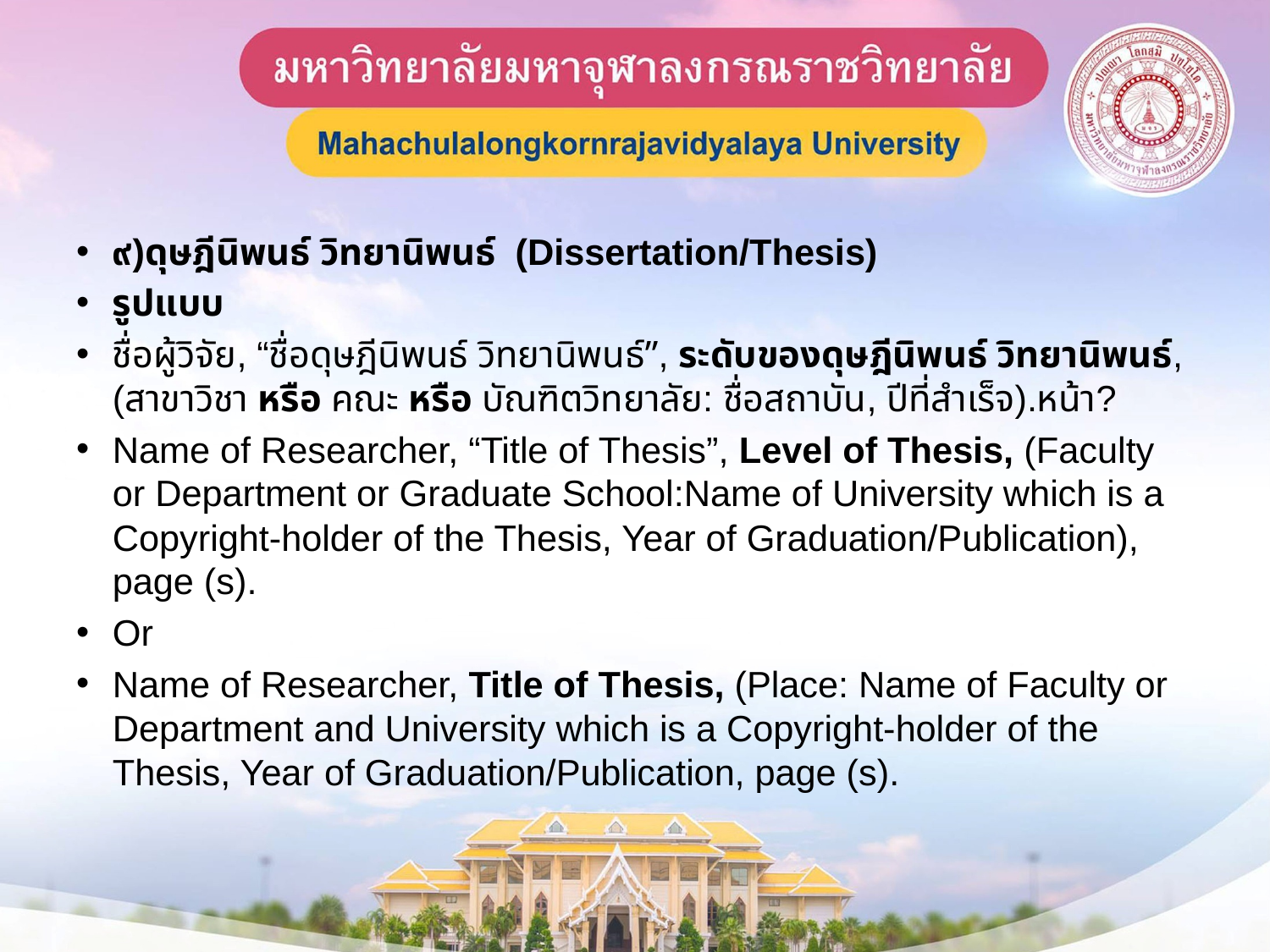

#
๙)ดุษฎีนิพนธ์ วิทยานิพนธ์  (Dissertation/Thesis)
รูปแบบ
ชื่อผู้วิจัย, “ชื่อดุษฎีนิพนธ์ วิทยานิพนธ์”, ระดับของดุษฎีนิพนธ์ วิทยานิพนธ์, (สาขาวิชา หรือ คณะ หรือ บัณฑิตวิทยาลัย: ชื่อสถาบัน, ปีที่สำเร็จ).หน้า?
Name of Researcher, “Title of Thesis”, Level of Thesis, (Faculty or Department or Graduate School:Name of University which is a Copyright-holder of the Thesis, Year of Graduation/Publication), page (s).
Or
Name of Researcher, Title of Thesis, (Place: Name of Faculty or Department and University which is a Copyright-holder of the Thesis, Year of Graduation/Publication, page (s).